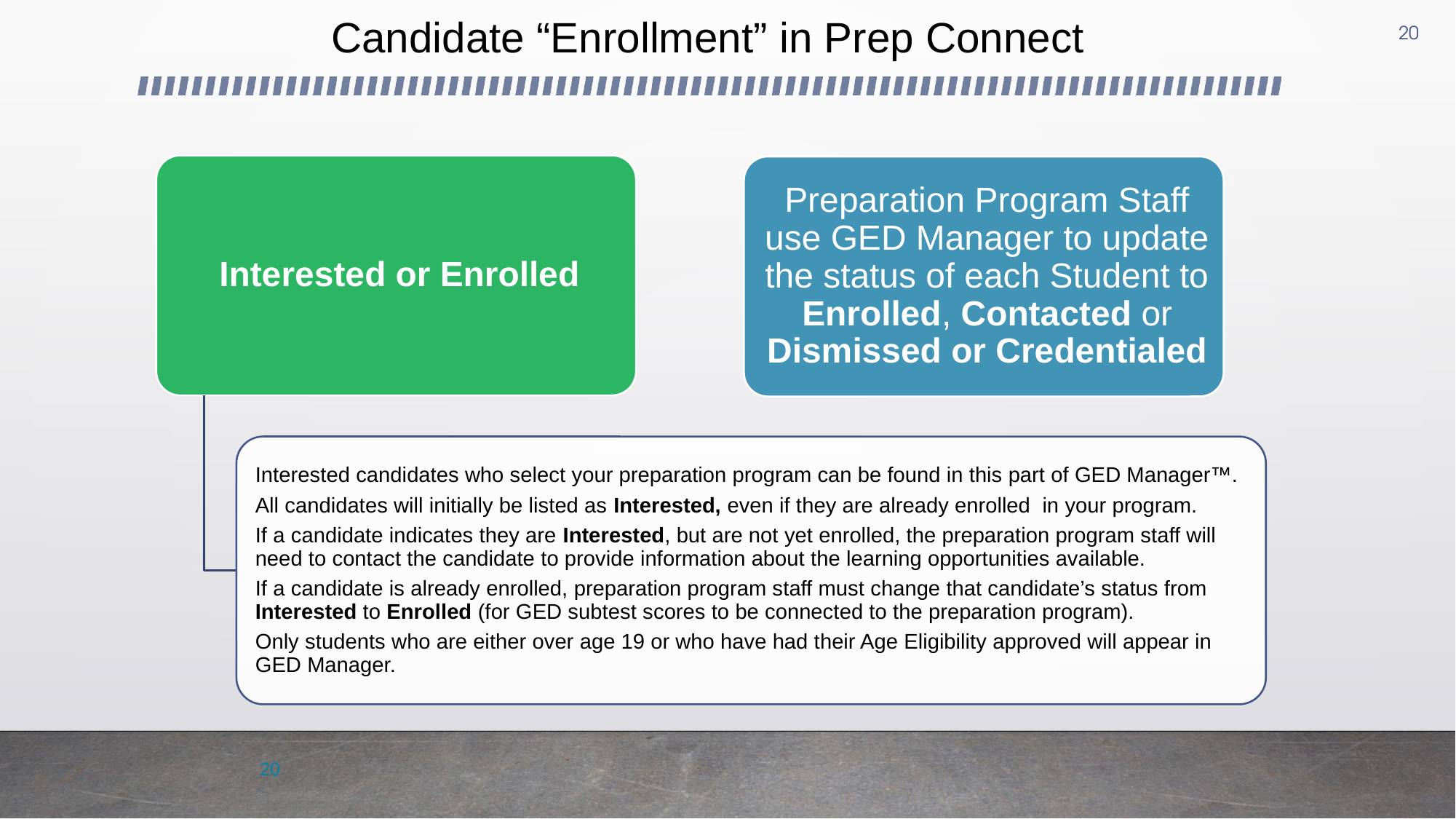

# Candidate “Enrollment” in Prep Connect
20
Interested or Enrolled
Interested candidates who select your preparation program can be found in this part of GED Manager™.
All candidates will initially be listed as Interested, even if they are already enrolled  in your program.
If a candidate indicates they are Interested, but are not yet enrolled, the preparation program staff will need to contact the candidate to provide information about the learning opportunities available.
If a candidate is already enrolled, preparation program staff must change that candidate’s status from Interested to Enrolled (for GED subtest scores to be connected to the preparation program).
Only students who are either over age 19 or who have had their Age Eligibility approved will appear in GED Manager.
Preparation Program Staff use GED Manager to update the status of each Student to Enrolled, Contacted or Dismissed or Credentialed
20